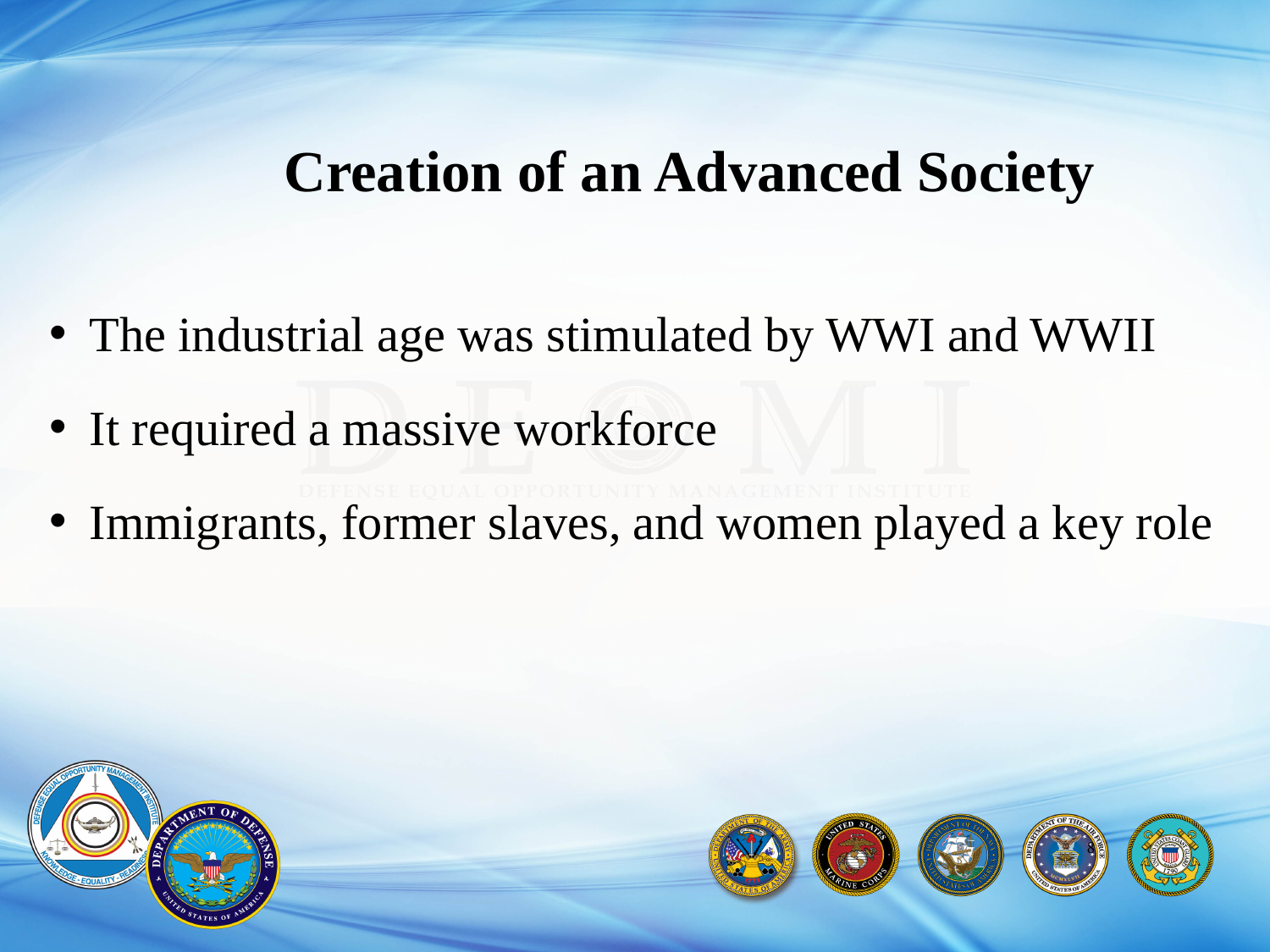

Creation of an Advanced Society
The industrial age was stimulated by WWI and WWII

It required a massive workforce

Immigrants, former slaves, and women played a key role

8